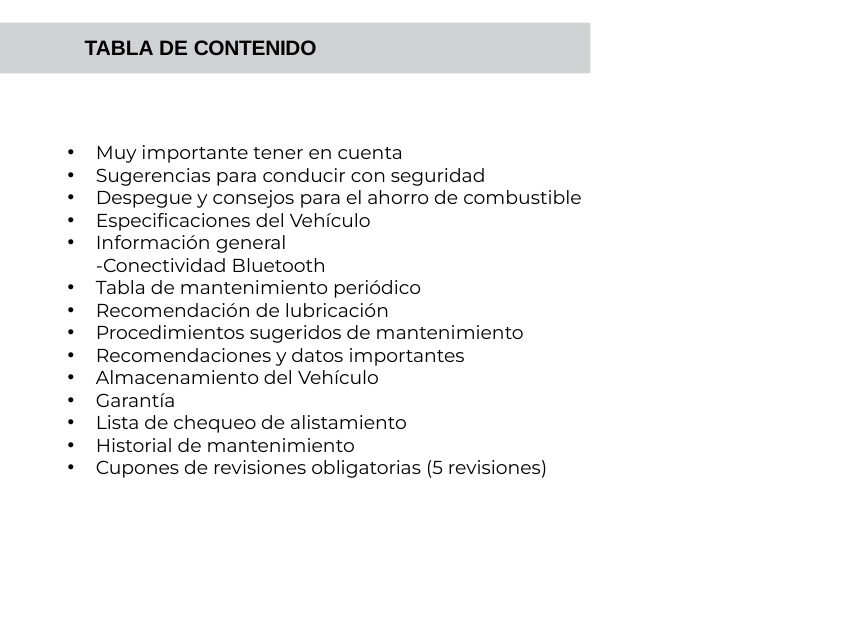

# TABLA DE CONTENIDO
Muy importante tener en cuenta
Sugerencias para conducir con seguridad
Despegue y consejos para el ahorro de combustible
Especificaciones del Vehículo
Información general
-Conectividad Bluetooth
Tabla de mantenimiento periódico
Recomendación de lubricación
Procedimientos sugeridos de mantenimiento
Recomendaciones y datos importantes
Almacenamiento del Vehículo
Garantía
Lista de chequeo de alistamiento
Historial de mantenimiento
Cupones de revisiones obligatorias (5 revisiones)